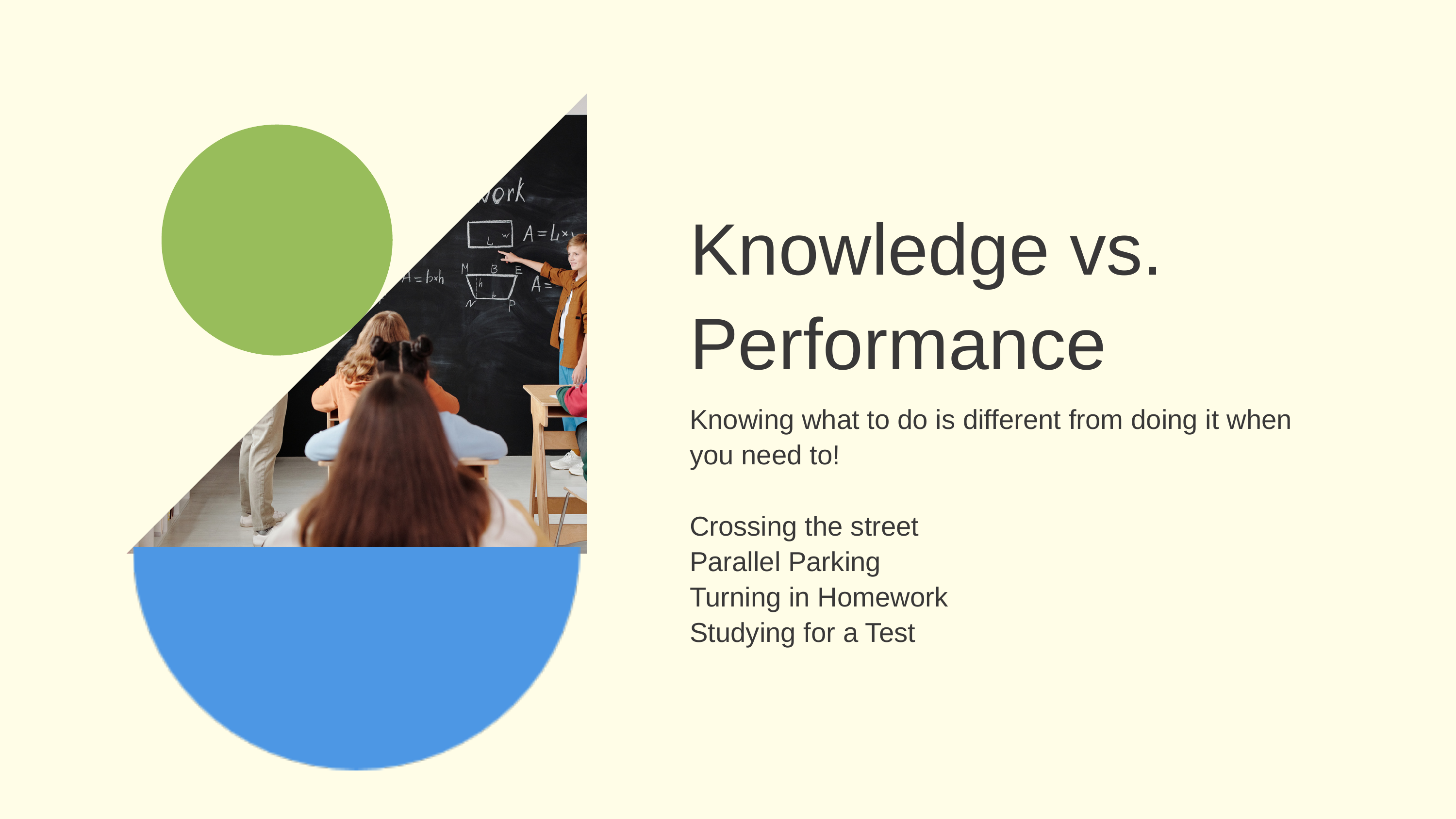

Knowledge vs. Performance
Knowing what to do is different from doing it when you need to!

Crossing the street
Parallel Parking
Turning in Homework
Studying for a Test